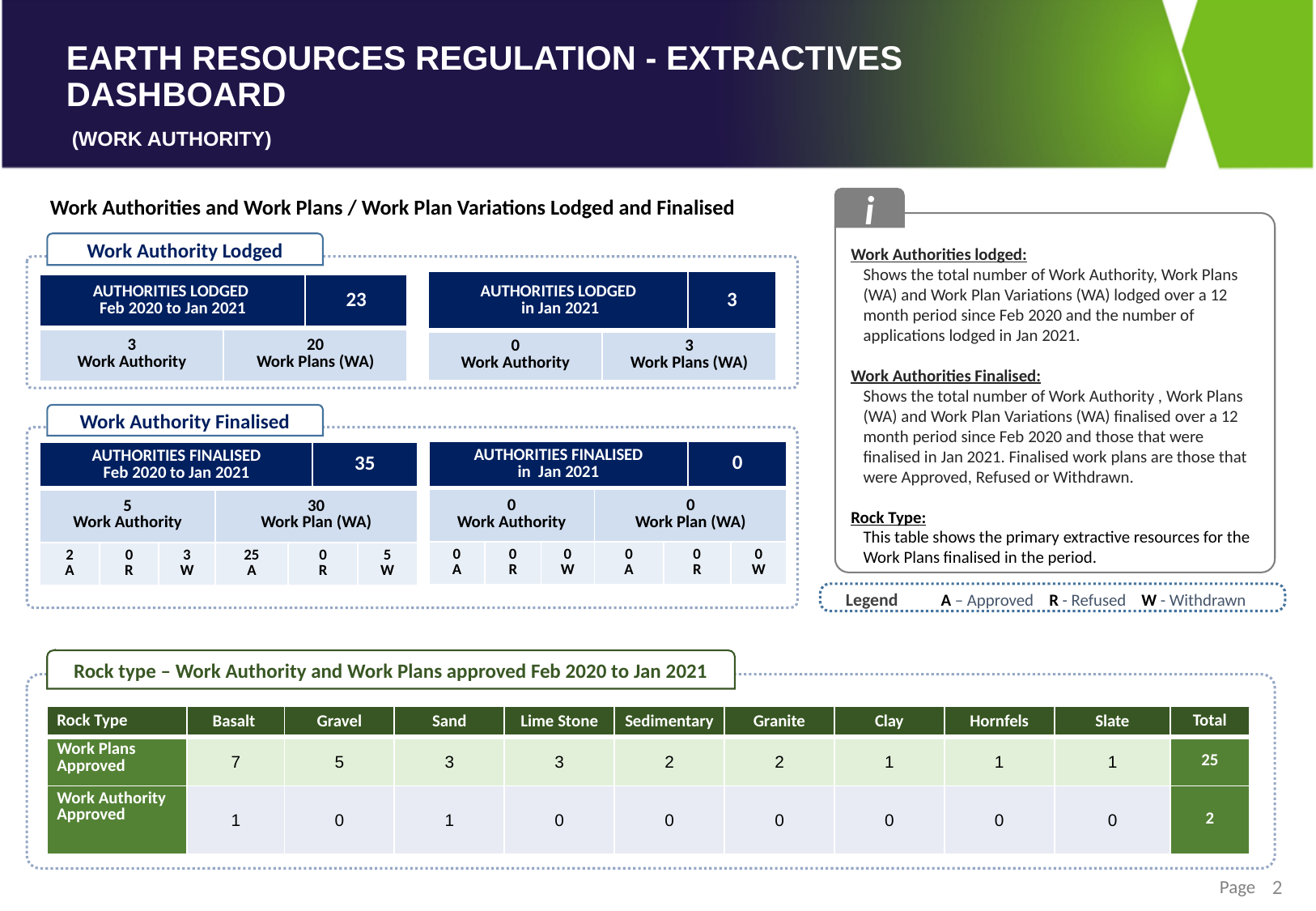

i

Work Authorities lodged:
Shows the total number of Work Authority, Work Plans (WA) and Work Plan Variations (WA) lodged over a 12 month period since Feb 2020 and the number of applications lodged in Jan 2021.

Work Authorities Finalised:
Shows the total number of Work Authority , Work Plans (WA) and Work Plan Variations (WA) finalised over a 12 month period since Feb 2020 and those that were finalised in Jan 2021. Finalised work plans are those that were Approved, Refused or Withdrawn.

Rock Type:
This table shows the primary extractive resources for the Work Plans finalised in the period.
Work Authorities and Work Plans / Work Plan Variations Lodged and Finalised
Work Authority Lodged

| AUTHORITIES LODGED in Jan 2021 |  | 3 |
| --- | --- | --- |
| 0 Work Authority | 3 Work Plans (WA) |  |
| AUTHORITIES LODGED Feb 2020 to Jan 2021 |  | 23 |
| --- | --- | --- |
| 3 Work Authority | 20 Work Plans (WA) |  |
Work Authority Finalised

| AUTHORITIES FINALISED in Jan 2021 |  |  |  |  | 0 |  |
| --- | --- | --- | --- | --- | --- | --- |
| 0 Work Authority |  |  | 0 Work Plan (WA) |  |  |  |
| 0 A | 0 R | 0 W | 0 A | 0 R |  | 0 W |
| AUTHORITIES FINALISED Feb 2020 to Jan 2021 |  |  |  |  | 35 |  |
| --- | --- | --- | --- | --- | --- | --- |
| 5 Work Authority |  |  | 30 Work Plan (WA) |  |  |  |
| 2 A | 0 R | 3 W | 25 A | 0 R |  | 5 W |
Legend
A – Approved    R - Refused    W - Withdrawn

Rock type – Work Authority and Work Plans approved Feb 2020 to Jan 2021

| Rock Type | Basalt | Gravel | Sand | Lime Stone | Sedimentary | Granite | Clay | Hornfels | Slate | Total |
| --- | --- | --- | --- | --- | --- | --- | --- | --- | --- | --- |
| Work Plans Approved | 7 | 5 | 3 | 3 | 2 | 2 | 1 | 1 | 1 | 25 |
| Work Authority Approved | 1 | 0 | 1 | 0 | 0 | 0 | 0 | 0 | 0 | 2 |
2